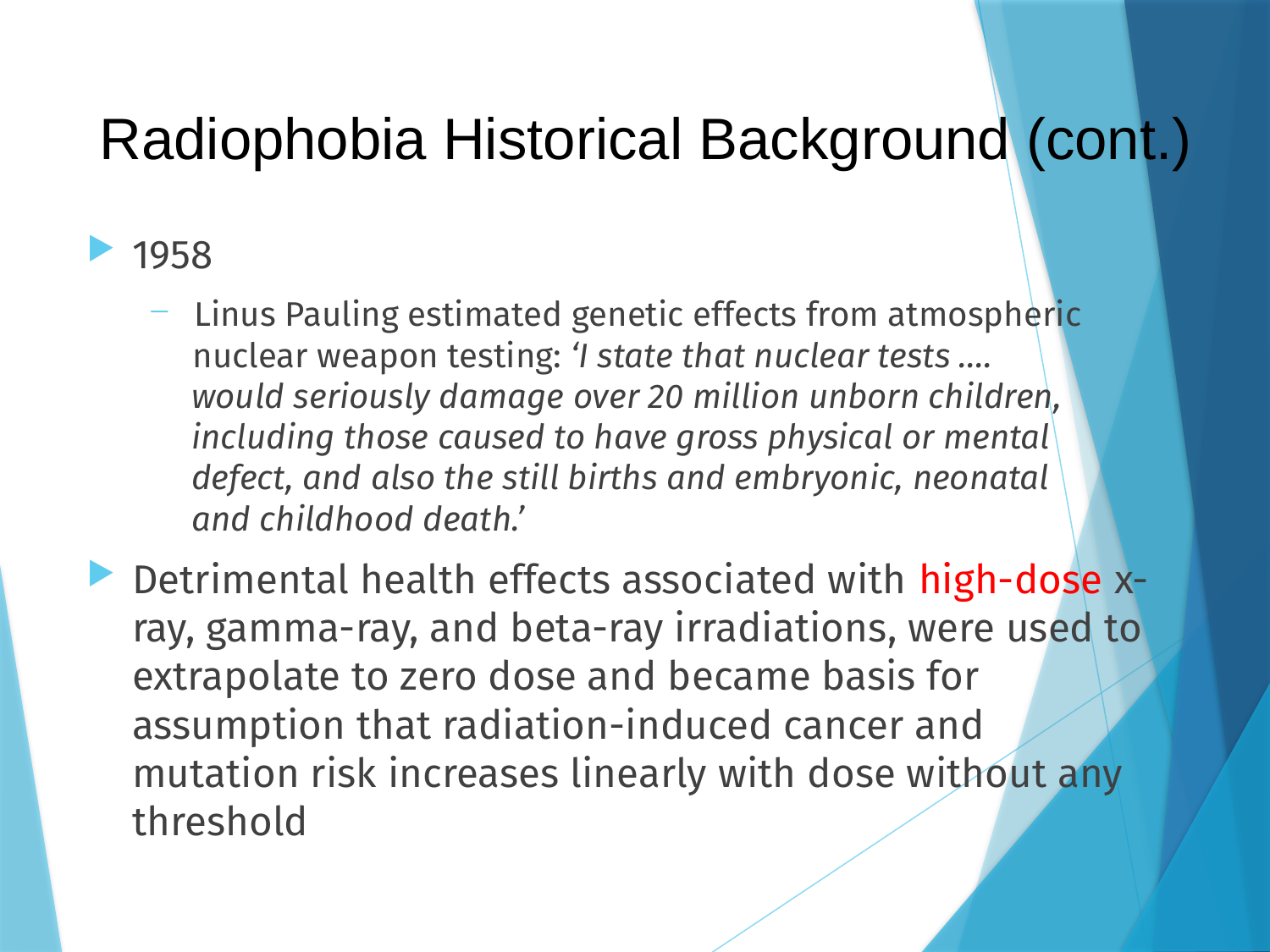

# Radiophobia Historical Background (cont.)
1958
 Linus Pauling estimated genetic effects from atmospheric
     nuclear weapon testing: ‘I state that nuclear tests ....
     would seriously damage over 20 million unborn children,
     including those caused to have gross physical or mental
     defect, and also the still births and embryonic, neonatal
     and childhood death.’
Detrimental health effects associated with high-dose x-ray, gamma-ray, and beta-ray irradiations, were used to extrapolate to zero dose and became basis for assumption that radiation-induced cancer and mutation risk increases linearly with dose without any threshold